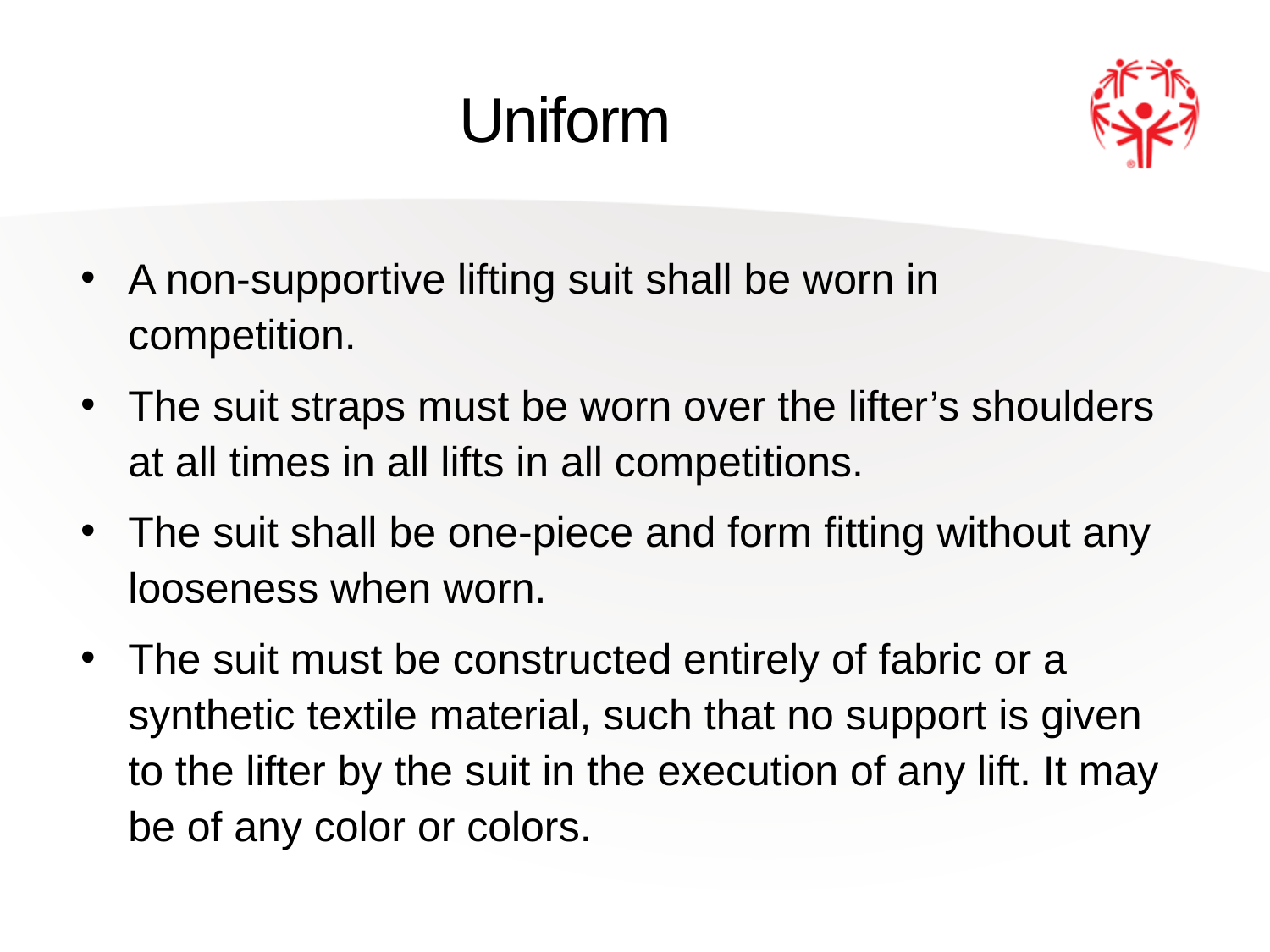

# Uniform
A non-supportive lifting suit shall be worn in competition.
The suit straps must be worn over the lifter’s shoulders at all times in all lifts in all competitions.
The suit shall be one-piece and form fitting without any looseness when worn.
The suit must be constructed entirely of fabric or a synthetic textile material, such that no support is given to the lifter by the suit in the execution of any lift. It may be of any color or colors.